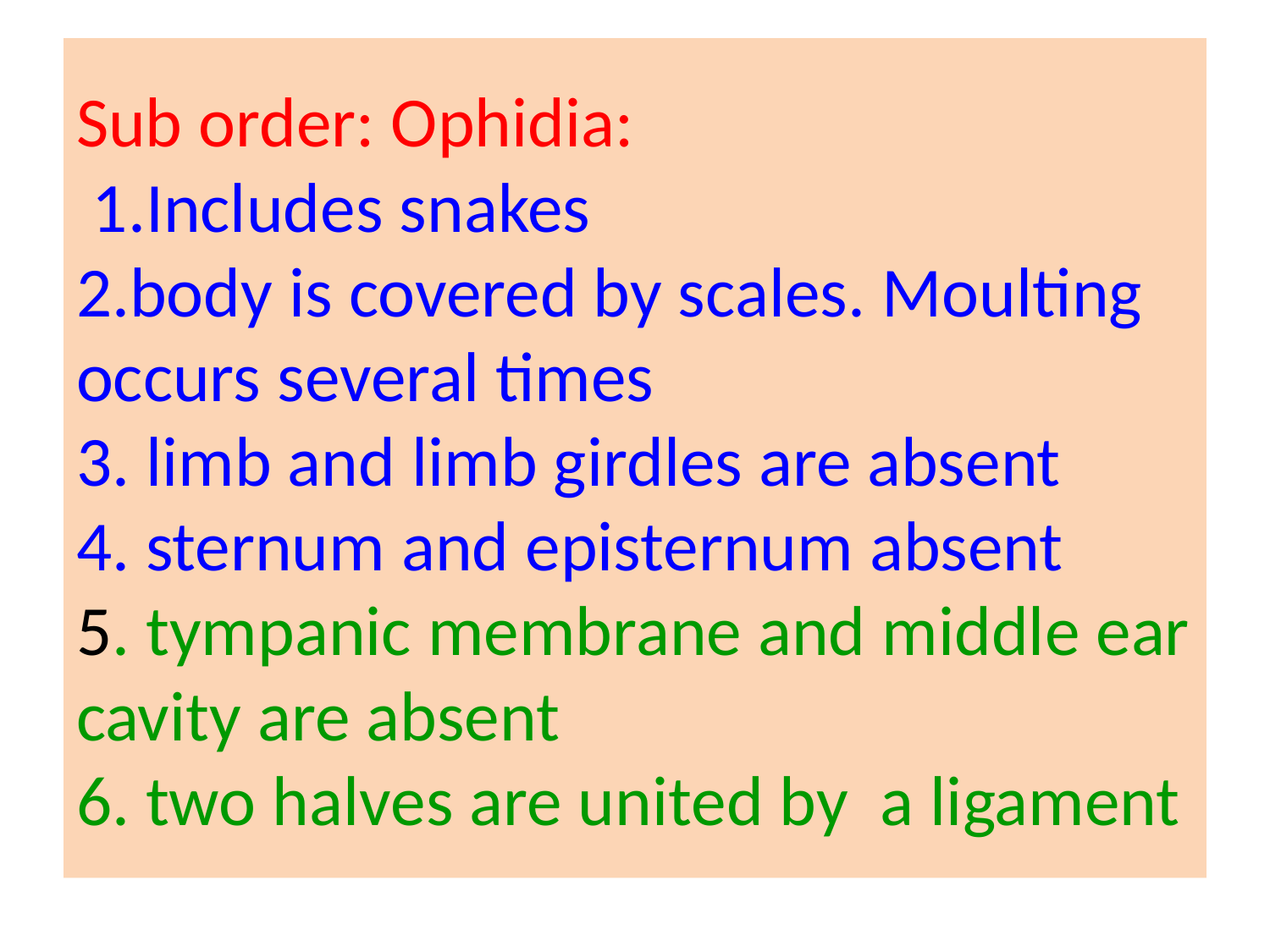

# Sub order: Ophidia: 1.Includes snakes 2.body is covered by scales. Moulting occurs several times 3. limb and limb girdles are absent 4. sternum and episternum absent 5. tympanic membrane and middle ear cavity are absent 6. two halves are united by  a ligament